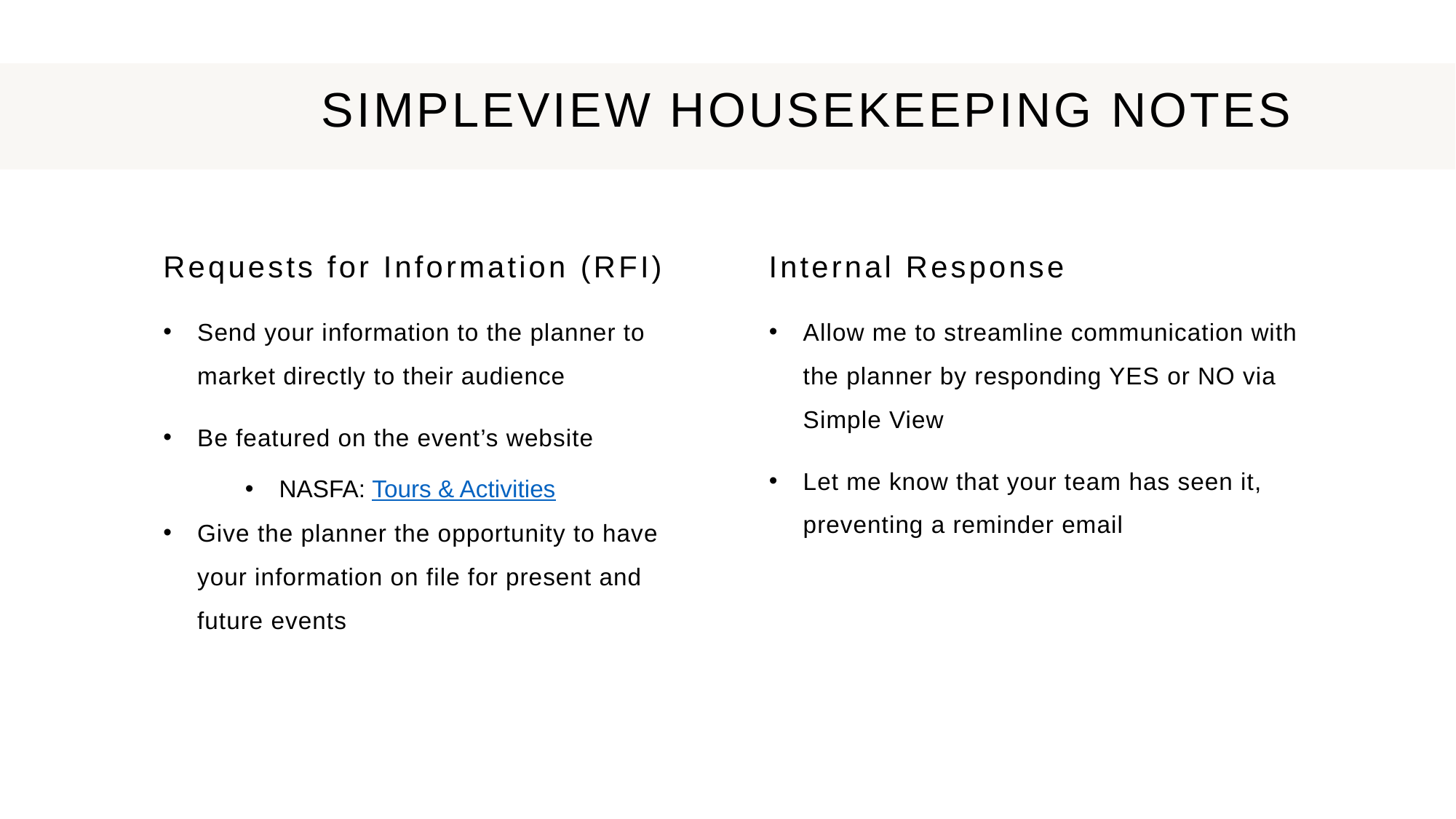

# SimpleView Housekeeping Notes
Internal Response​
Requests for Information​ (RFI)
Allow me to streamline communication with the planner by responding YES or NO via Simple View
Let me know that your team has seen it, preventing a reminder email
Send your information to the planner to market directly to their audience
Be featured on the event’s website
NASFA: Tours & Activities
Give the planner the opportunity to have your information on file for present and future events